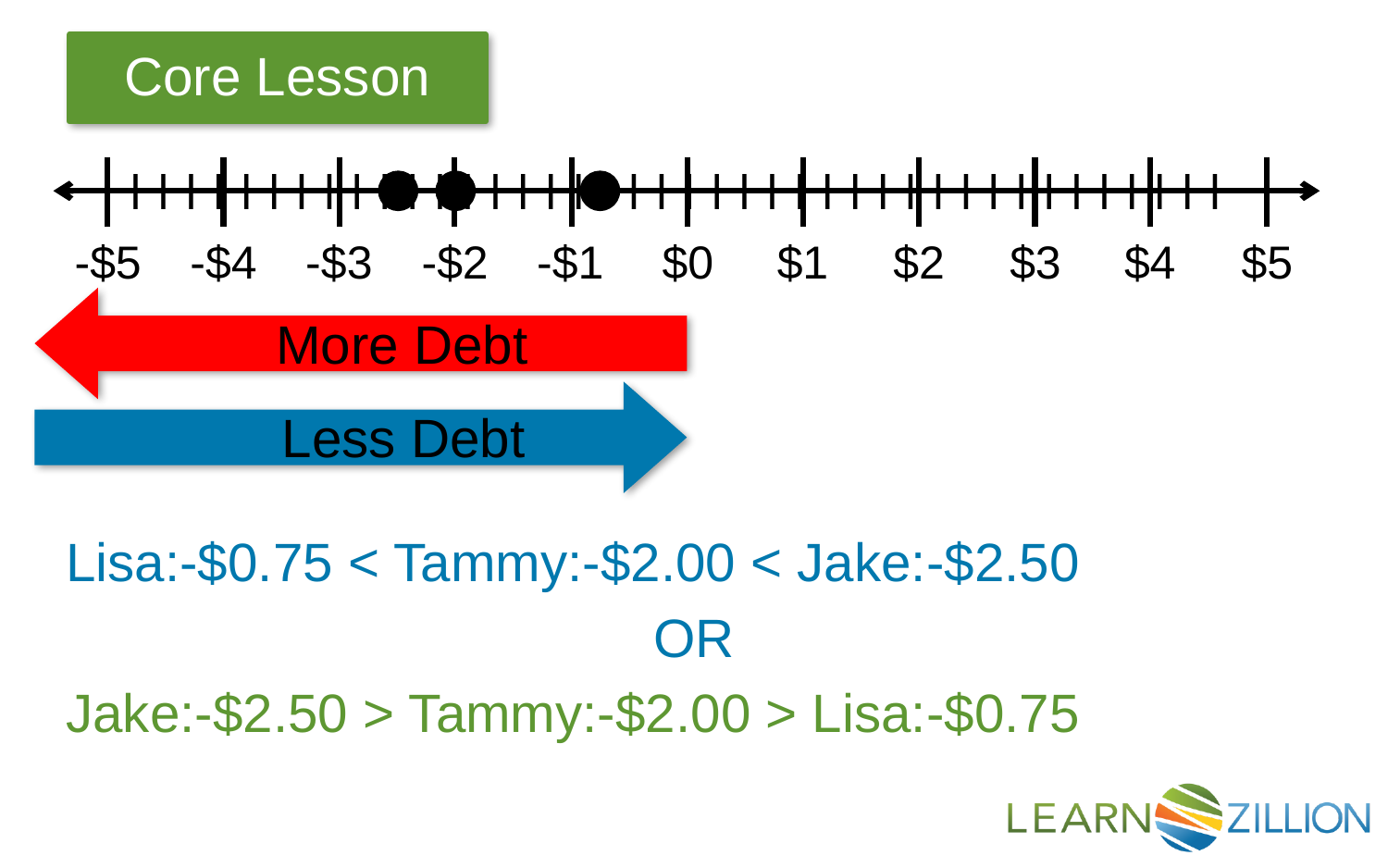

l l l l l l l l l l l l l l l l l l l l l l l l l l l l l l l l l l l l l l l l l
-$5
-$4
-$3
-$2
-$1
$0
$1
$2
$3
$4
$5

More Debt
Less Debt

Lisa:-$0.75 < Tammy:-$2.00 < Jake:-$2.50
OR
Jake:-$2.50 > Tammy:-$2.00 > Lisa:-$0.75